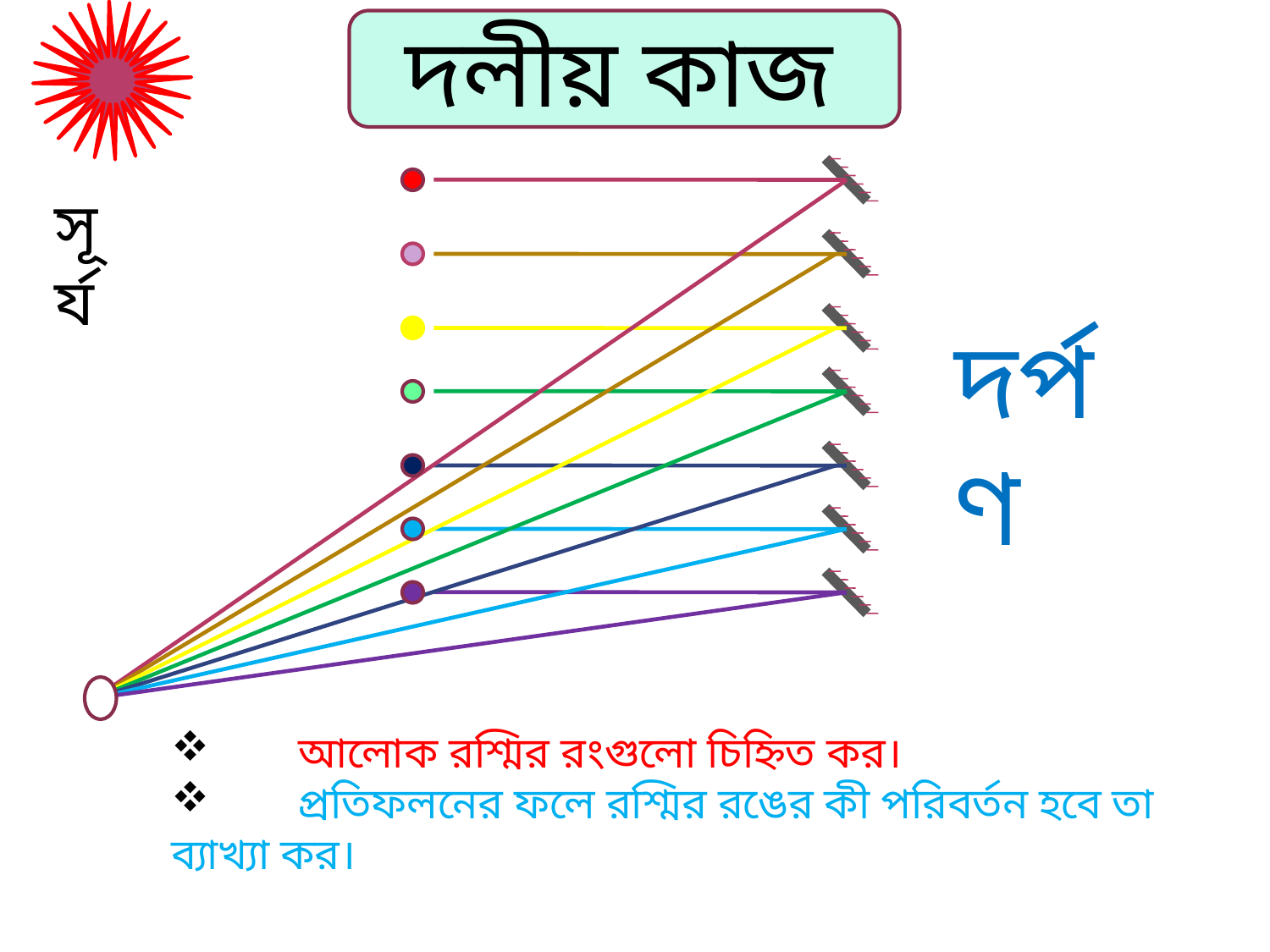

# দলীয় কাজ

সূর্য

দর্পণ

 	আলোক রশ্মির রংগুলো চিহ্নিত কর।
 	প্রতিফলনের ফলে রশ্মির রঙের কী পরিবর্তন হবে তা ব্যাখ্যা কর।